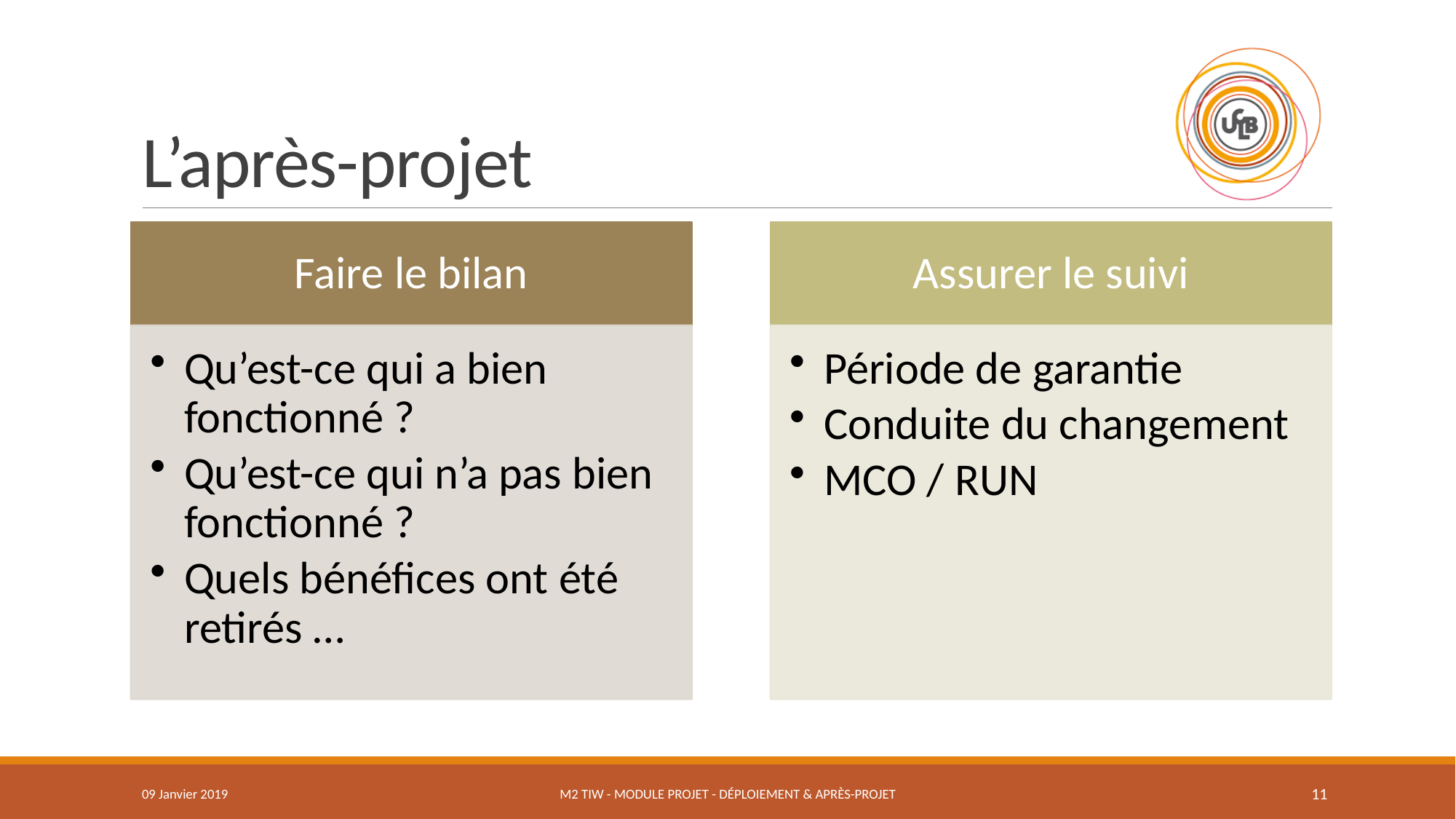

# L’après-projet
Faire le bilan
Qu’est-ce qui a bien fonctionné ?
Qu’est-ce qui n’a pas bien fonctionné ?
Quels bénéfices ont été retirés …
Assurer le suivi
Période de garantie
Conduite du changement
MCO / RUN
09 Janvier 2019
M2 TIW - Module Projet - Déploiement & Après-Projet
11